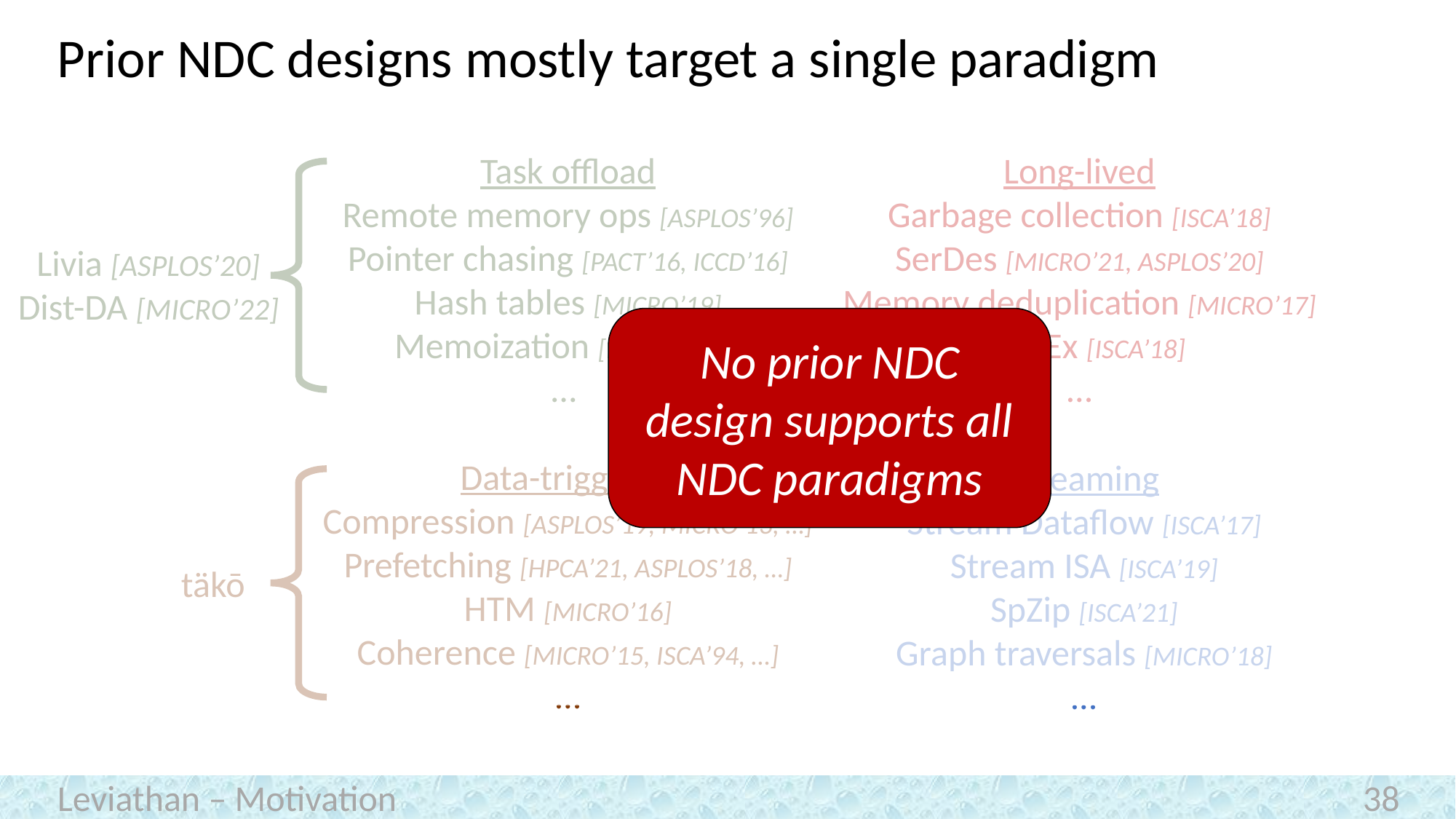

# Prior NDC designs mostly target a single paradigm

Task offload
Remote memory ops [ASPLOS’96]
Pointer chasing [PACT’16, ICCD’16]
Hash tables [MICRO’19]
Memoization [IEEE CAL’18]
…
Long-lived
Garbage collection [ISCA’18]
SerDes [MICRO’21, ASPLOS’20]
Memory deduplication [MICRO’17]
 COREx [ISCA’18]
…

Livia [ASPLOS’20]
Dist-DA [MICRO’22]
No prior NDC design supports all NDC paradigms
Data-triggered
Compression [ASPLOS’19, MICRO’13, …]
Prefetching [HPCA’21, ASPLOS’18, …]
HTM [MICRO’16]
Coherence [MICRO’15, ISCA’94, …]
…
Streaming
Stream Dataflow [ISCA’17]
Stream ISA [ISCA’19]
SpZip [ISCA’21]
Graph traversals [MICRO’18]
…

täkō
Leviathan – Motivation
38